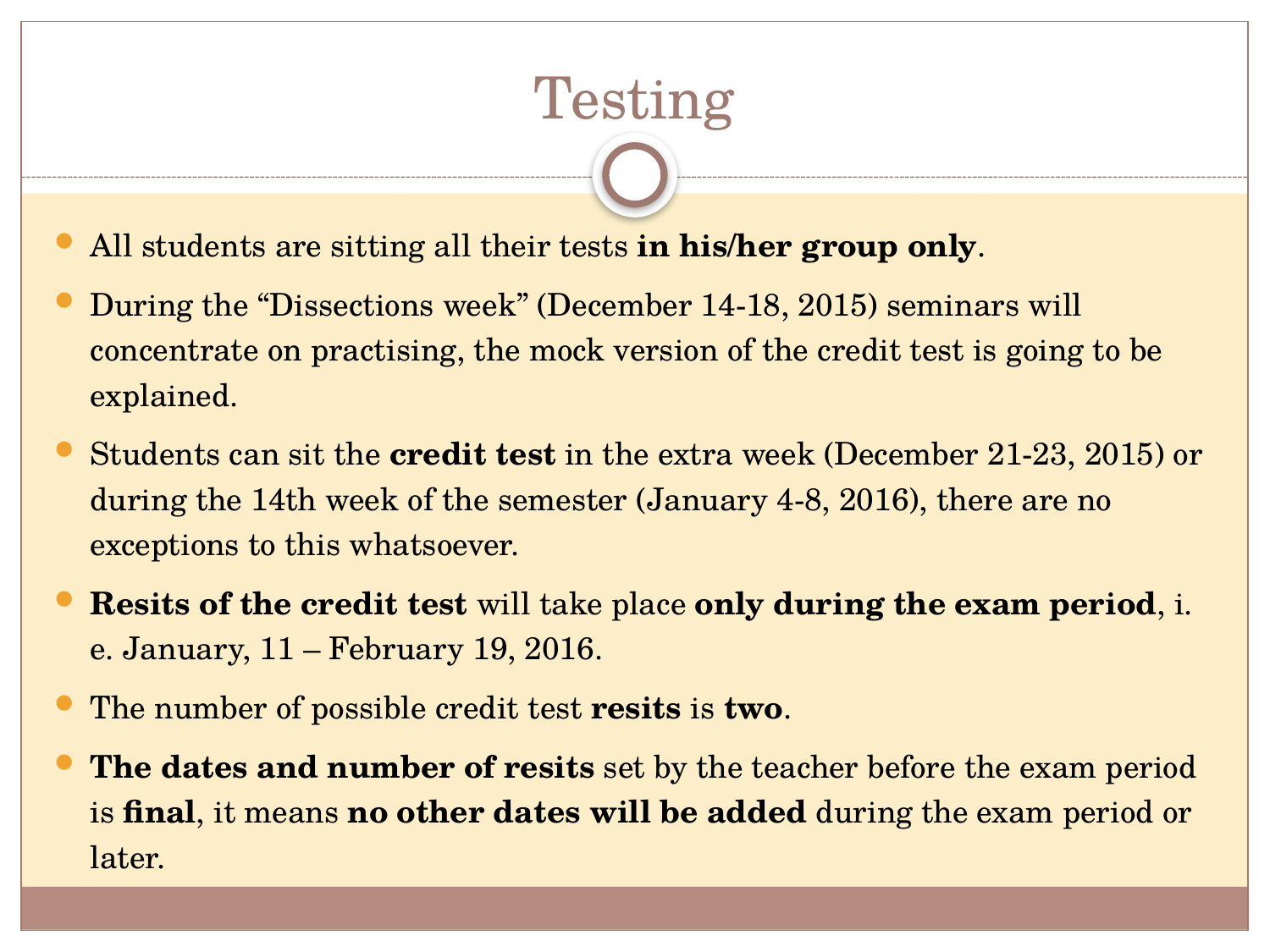

# Testing
All students are sitting all their tests in his/her group only.
During the “Dissections week” (December 14-18, 2015) seminars will concentrate on practising, the mock version of the credit test is going to be explained.
Students can sit the credit test in the extra week (December 21-23, 2015) or during the 14th week of the semester (January 4-8, 2016), there are no exceptions to this whatsoever.
Resits of the credit test will take place only during the exam period, i. e. January, 11 – February 19, 2016.
The number of possible credit test resits is two.
The dates and number of resits set by the teacher before the exam period is final, it means no other dates will be added during the exam period or later.